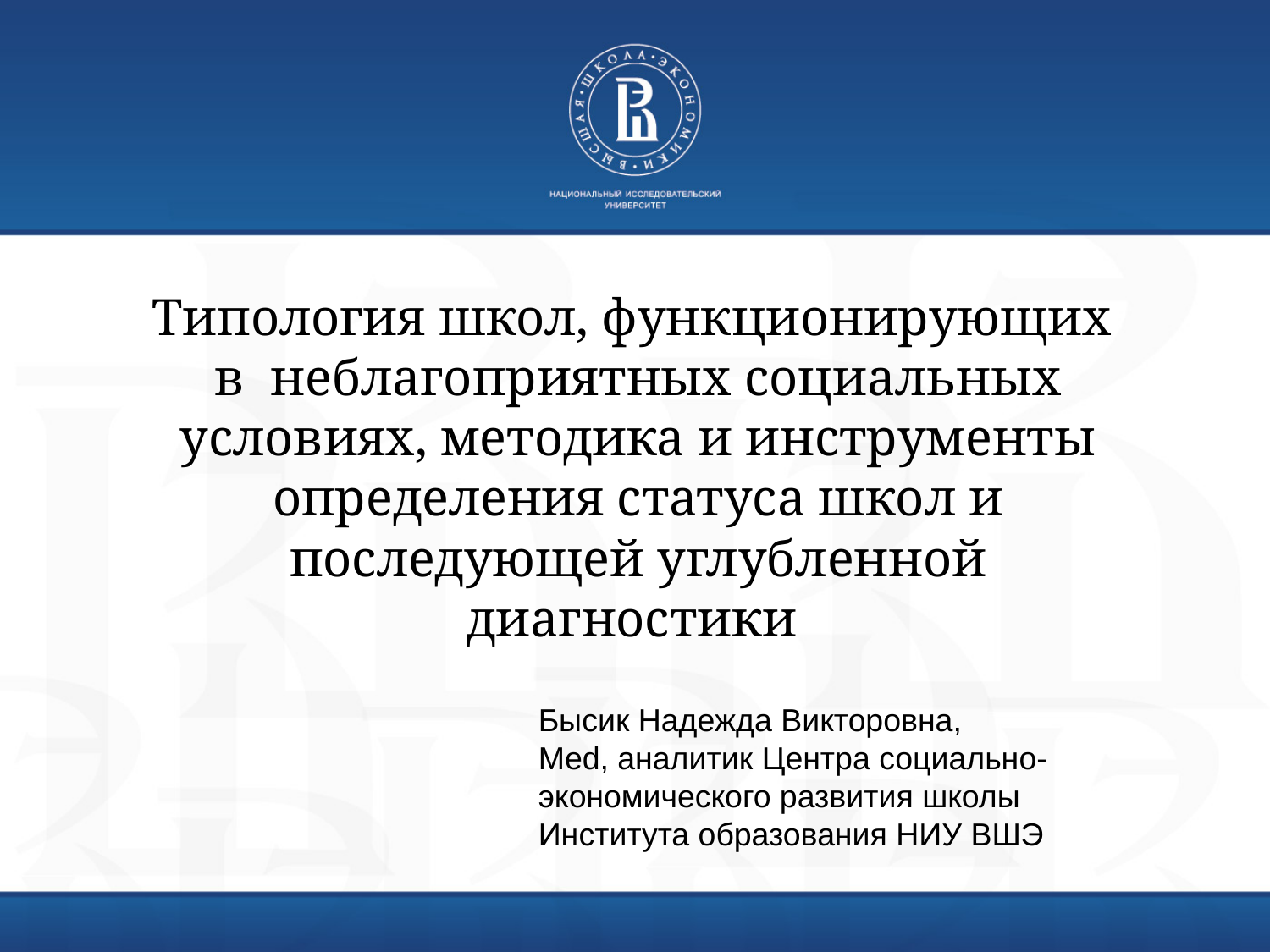

Типология школ, функционирующих  в  неблагоприятных социальных условиях, методика и инструменты определения статуса школ и последующей углубленной диагностики
Бысик Надежда Викторовна,
Med, аналитик Центра социально-экономического развития школы Института образования НИУ ВШЭ